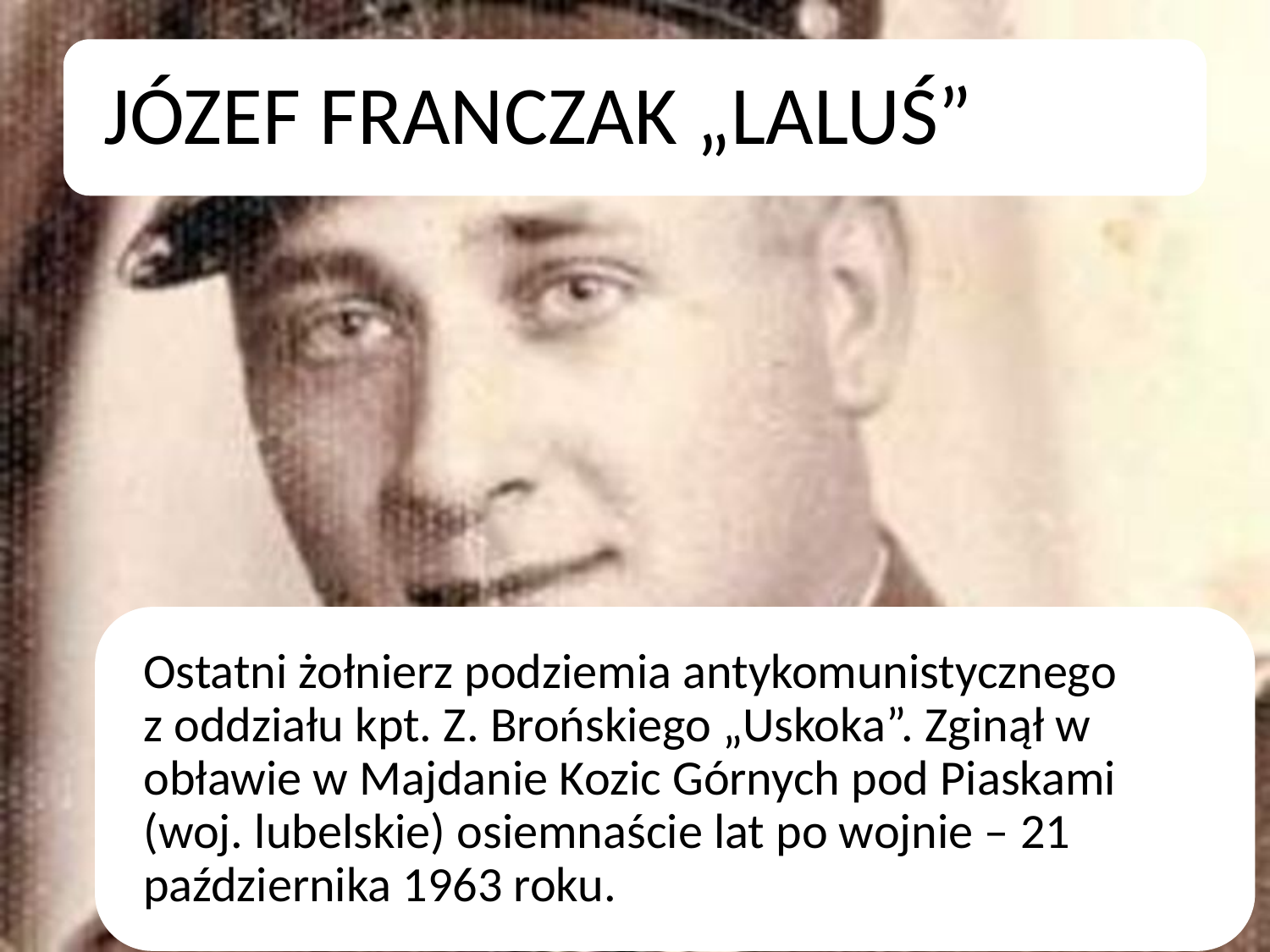

JÓZEF FRANCZAK „LALUŚ”
Ostatni żołnierz podziemia antykomunistycznego
z oddziału kpt. Z. Brońskiego „Uskoka”. Zginął w obławie w Majdanie Kozic Górnych pod Piaskami (woj. lubelskie) osiemnaście lat po wojnie – 21 października 1963 roku.